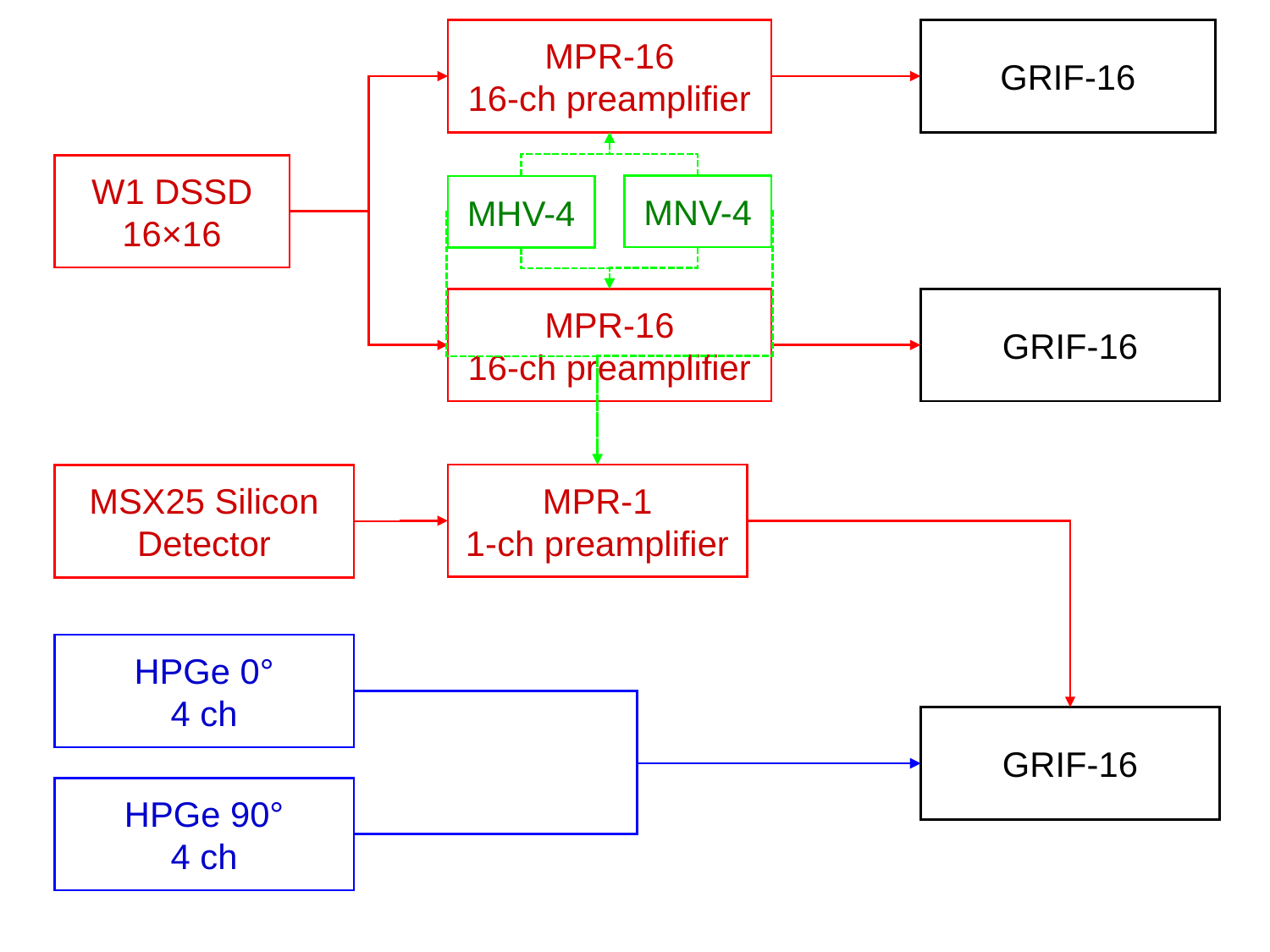

GRIF-16
MPR-16
16-ch preamplifier
W1 DSSD
16×16
MNV-4
MHV-4
GRIF-16
MPR-16
16-ch preamplifier
MPR-1
1-ch preamplifier
MSX25 Silicon Detector
HPGe 0°
4 ch
GRIF-16
HPGe 90°
4 ch